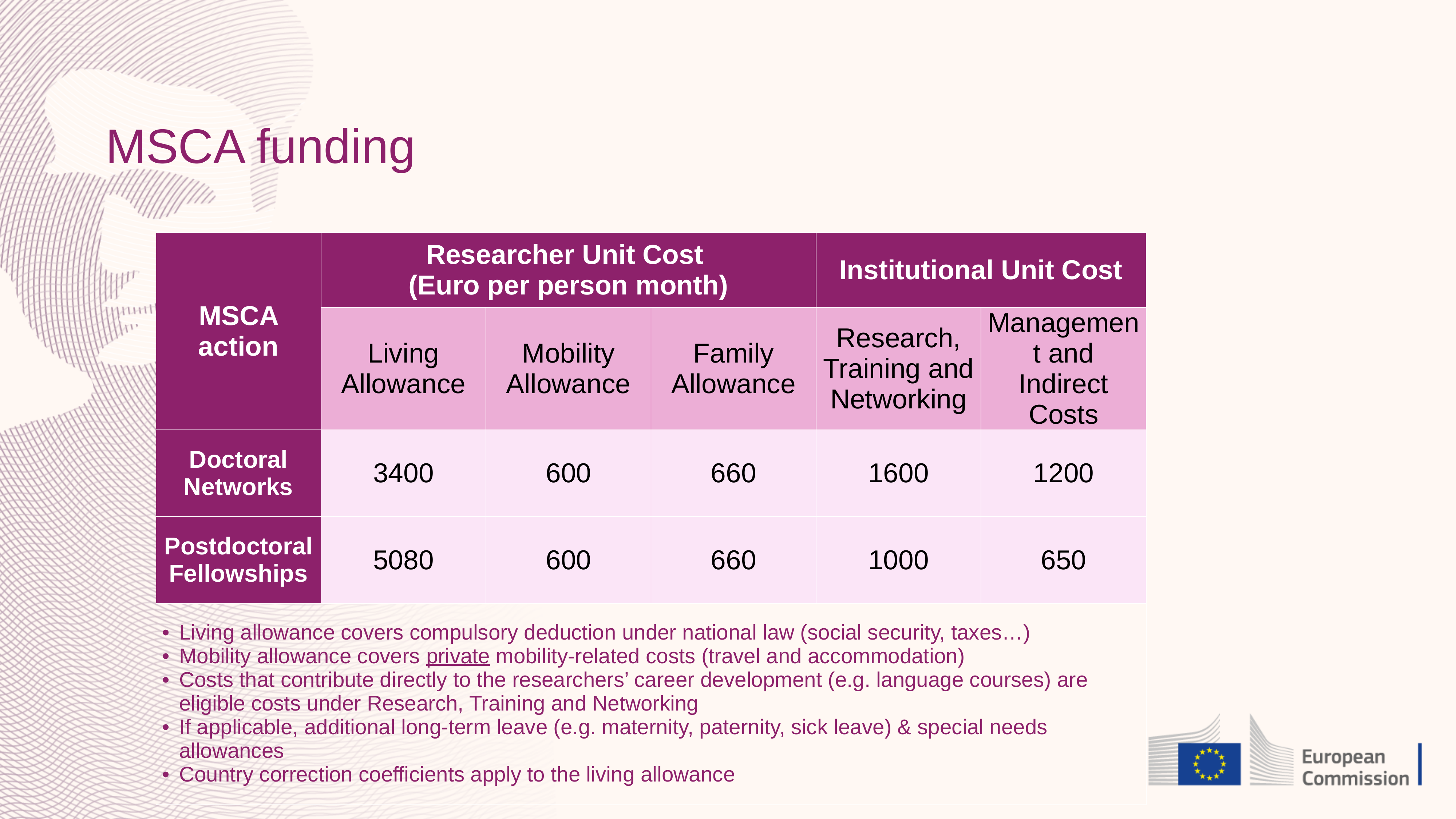

# MSCA funding
| MSCA action | Researcher Unit Cost (Euro per person month) |  |  | Institutional Unit Cost |  |
| --- | --- | --- | --- | --- | --- |
|  | Living Allowance | Mobility Allowance | Family Allowance | Research, Training and Networking | Management and Indirect Costs |
| Doctoral Networks | 3400 | 600 | 660 | 1600 | 1200 |
| Postdoctoral Fellowships | 5080 | 600 | 660 | 1000 | 650 |
| Living allowance covers compulsory deduction under national law (social security, taxes…) Mobility allowance covers private mobility-related costs (travel and accommodation) Costs that contribute directly to the researchers’ career development (e.g. language courses) are eligible costs under Research, Training and Networking If applicable, additional long-term leave (e.g. maternity, paternity, sick leave) & special needs allowances Country correction coefficients apply to the living allowance |  |  |  |  |  |